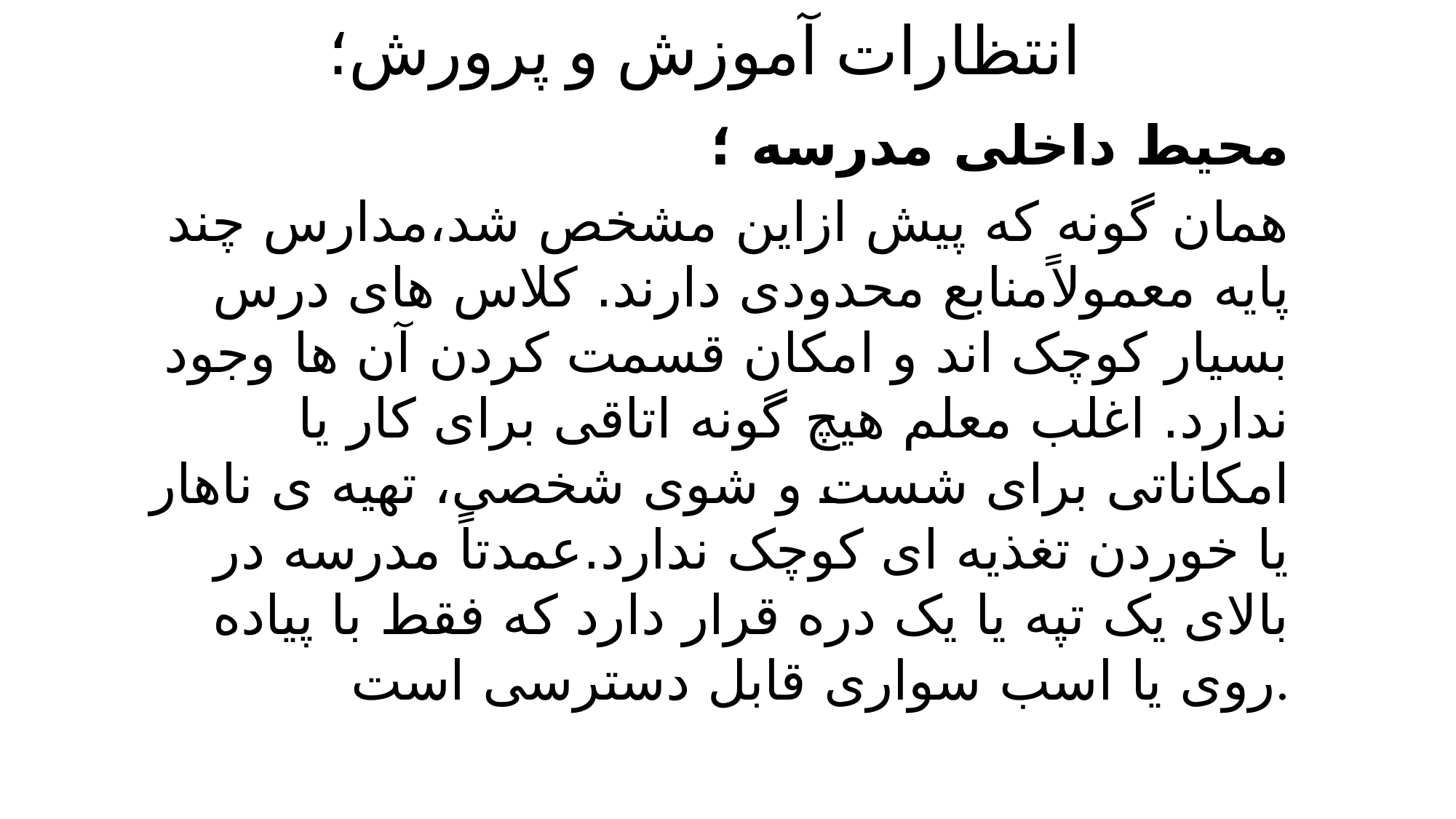

# انتظارات آموزش و پرورش؛
        محیط داخلی مدرسه ؛
همان گونه که پیش ازاین مشخص شد،مدارس چند پایه معمولاًمنابع محدودی دارند. کلاس های درس بسیار کوچک اند و امکان قسمت کردن آن ها وجود ندارد. اغلب معلم هیچ گونه اتاقی برای کار یا امکاناتی برای شست و شوی شخصی، تهیه ی ناهار یا خوردن تغذیه ای کوچک ندارد.عمدتاً مدرسه در بالای یک تپه یا یک دره قرار دارد که فقط با پیاده روی یا اسب سواری قابل دسترسی است.